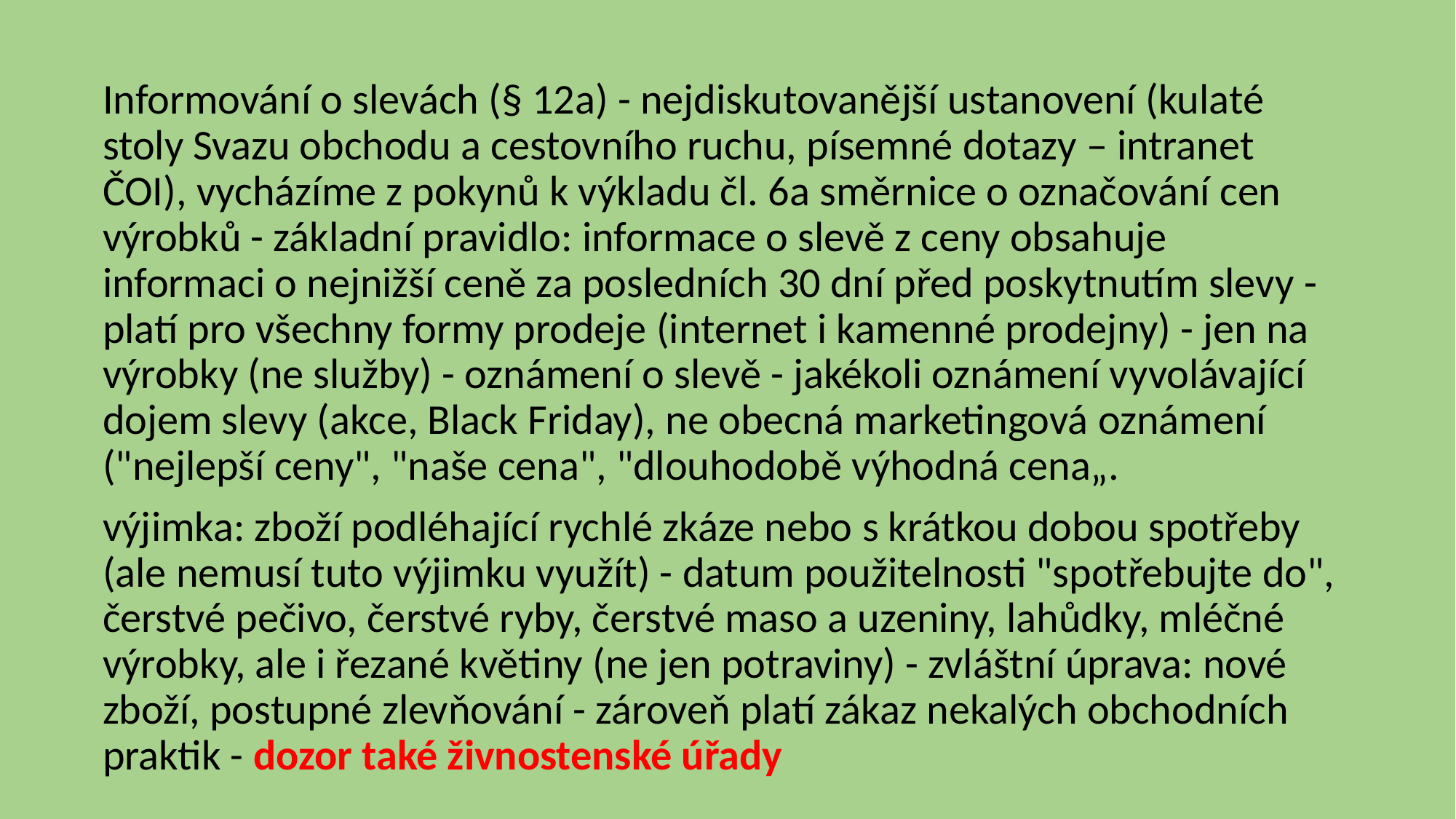

Informování o slevách (§ 12a) - nejdiskutovanější ustanovení (kulaté stoly Svazu obchodu a cestovního ruchu, písemné dotazy – intranet ČOI), vycházíme z pokynů k výkladu čl. 6a směrnice o označování cen výrobků - základní pravidlo: informace o slevě z ceny obsahuje informaci o nejnižší ceně za posledních 30 dní před poskytnutím slevy - platí pro všechny formy prodeje (internet i kamenné prodejny) - jen na výrobky (ne služby) - oznámení o slevě - jakékoli oznámení vyvolávající dojem slevy (akce, Black Friday), ne obecná marketingová oznámení ("nejlepší ceny", "naše cena", "dlouhodobě výhodná cena„.
výjimka: zboží podléhající rychlé zkáze nebo s krátkou dobou spotřeby (ale nemusí tuto výjimku využít) - datum použitelnosti "spotřebujte do", čerstvé pečivo, čerstvé ryby, čerstvé maso a uzeniny, lahůdky, mléčné výrobky, ale i řezané květiny (ne jen potraviny) - zvláštní úprava: nové zboží, postupné zlevňování - zároveň platí zákaz nekalých obchodních praktik - dozor také živnostenské úřady